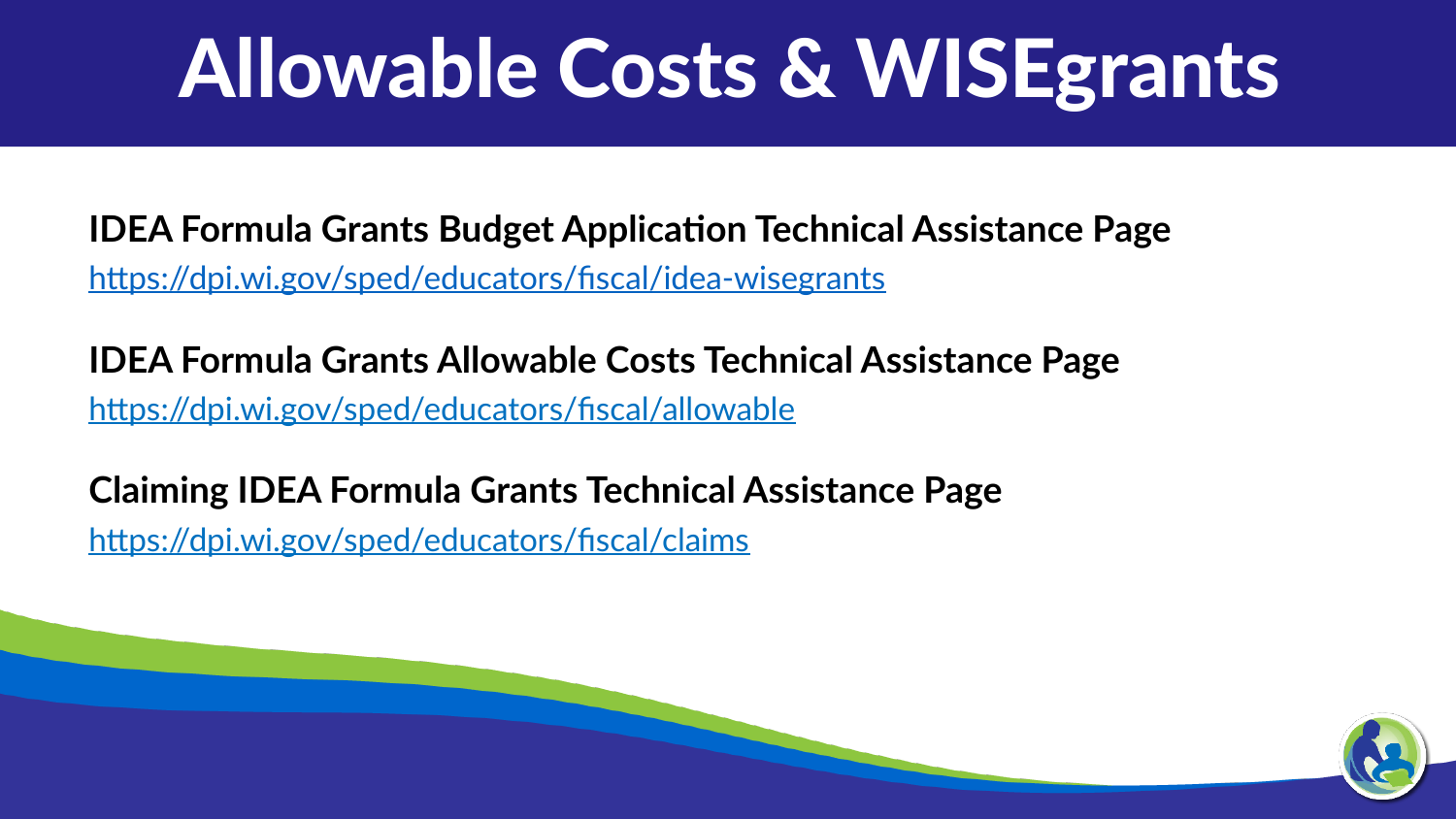

# Allowable Costs & WISEgrants
IDEA Formula Grants Budget Application Technical Assistance Page
https://dpi.wi.gov/sped/educators/fiscal/idea-wisegrants

IDEA Formula Grants Allowable Costs Technical Assistance Page
https://dpi.wi.gov/sped/educators/fiscal/allowable

Claiming IDEA Formula Grants Technical Assistance Page
https://dpi.wi.gov/sped/educators/fiscal/claims